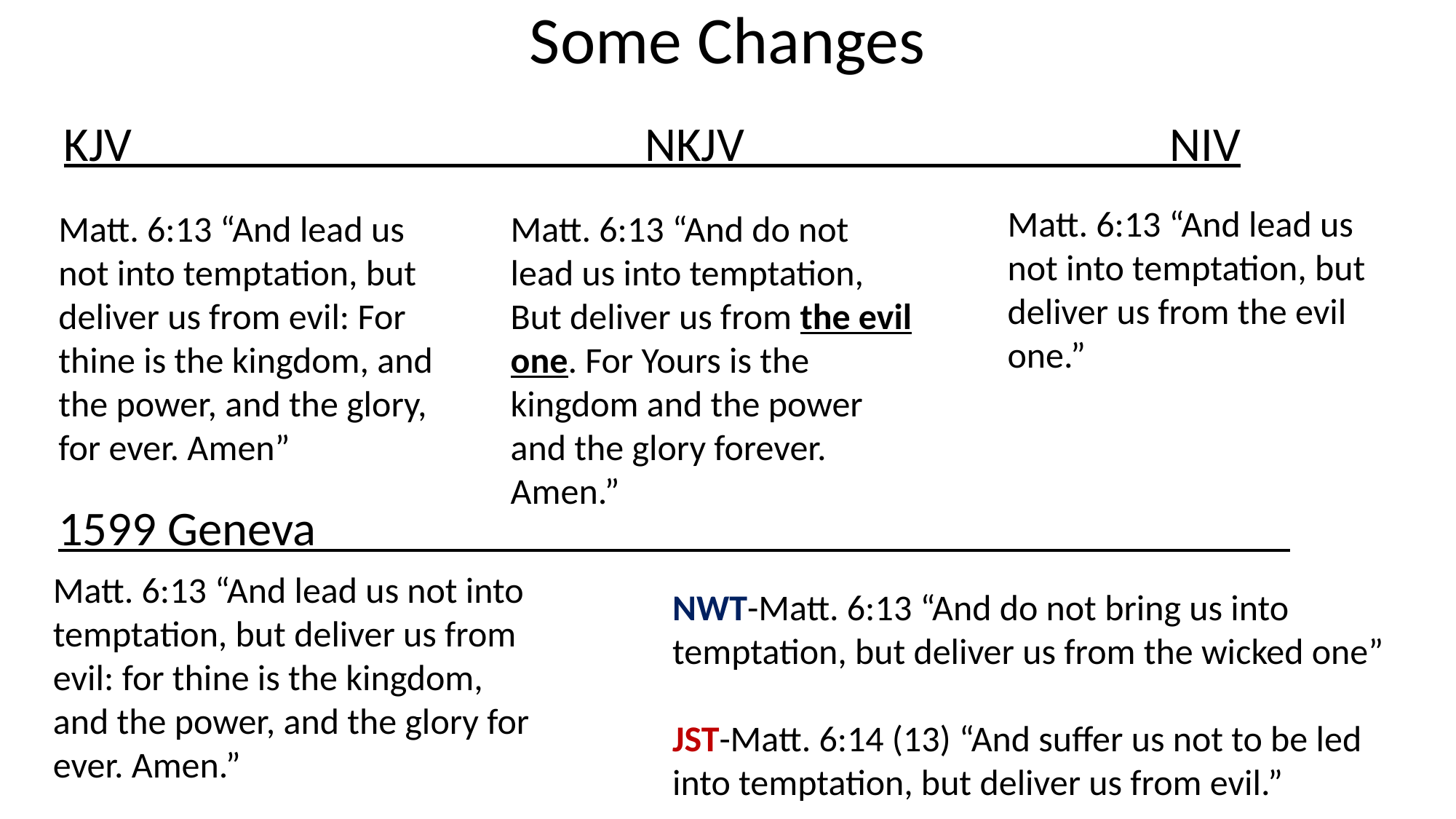

# Some Changes
KJV                                               NKJV                                       NIV
Matt. 6:13 “And lead us not into temptation, but deliver us from the evil one.”
Matt. 6:13 “And lead us not into temptation, but deliver us from evil: For thine is the kingdom, and the power, and the glory, for ever. Amen”
Matt. 6:13 “And do not lead us into temptation, But deliver us from the evil one. For Yours is the kingdom and the power and the glory forever. Amen.”
1599 Geneva                                                                                      _
Matt. 6:13 “And lead us not into temptation, but deliver us from evil: for thine is the kingdom, and the power, and the glory for ever. Amen.”
NWT-Matt. 6:13 “And do not bring us into temptation, but deliver us from the wicked one”

JST-Matt. 6:14 (13) “And suffer us not to be led into temptation, but deliver us from evil.”